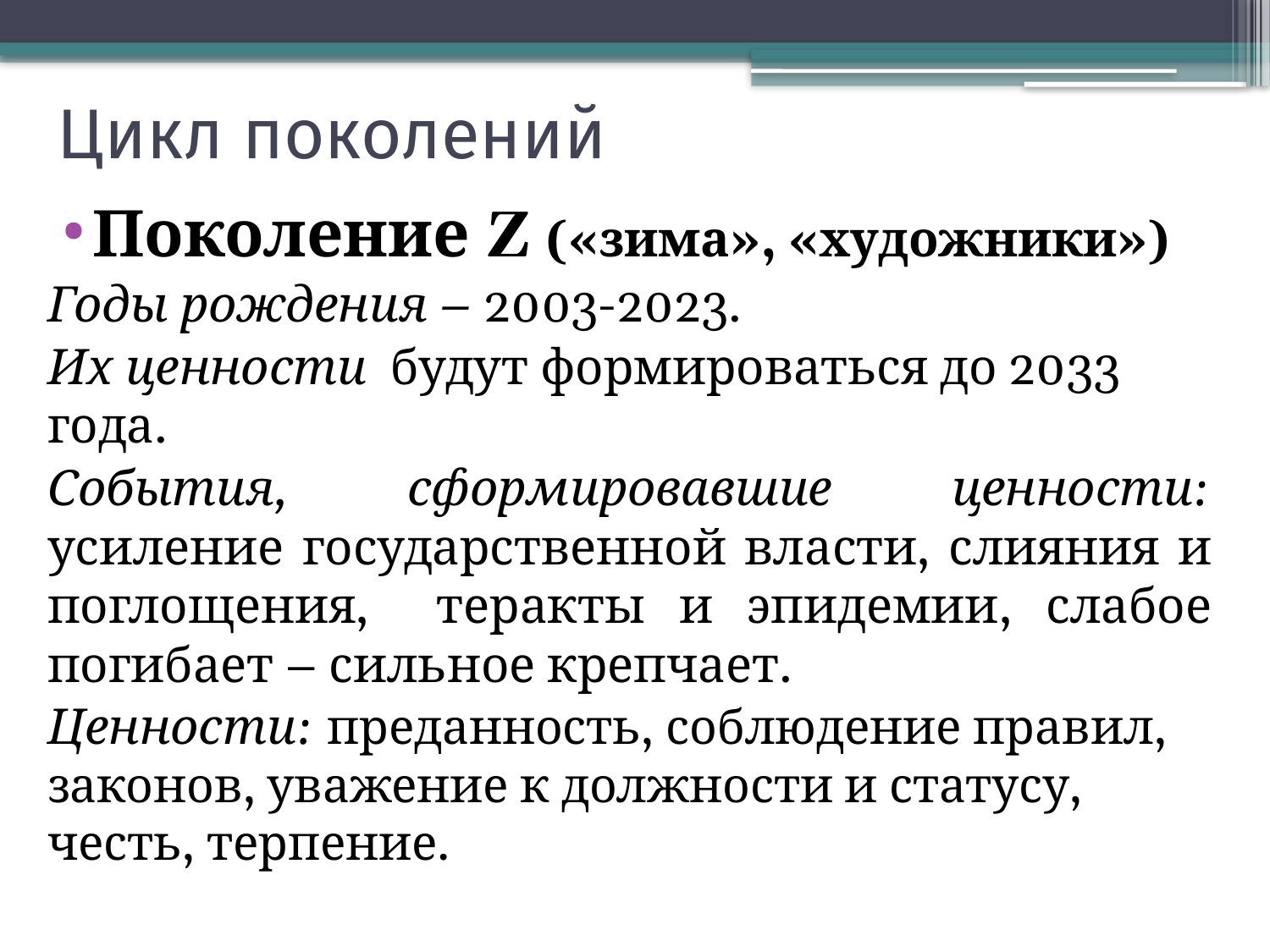

# Цикл поколений
Поколение Z («зима», «художники»)
Годы рождения – 2003-2023.
Их ценности  будут формироваться до 2033 года.
События, сформировавшие ценности: усиление государственной власти, слияния и поглощения,  теракты и эпидемии, слабое погибает – сильное крепчает.
Ценности: преданность, соблюдение правил, законов, уважение к должности и статусу, честь, терпение.